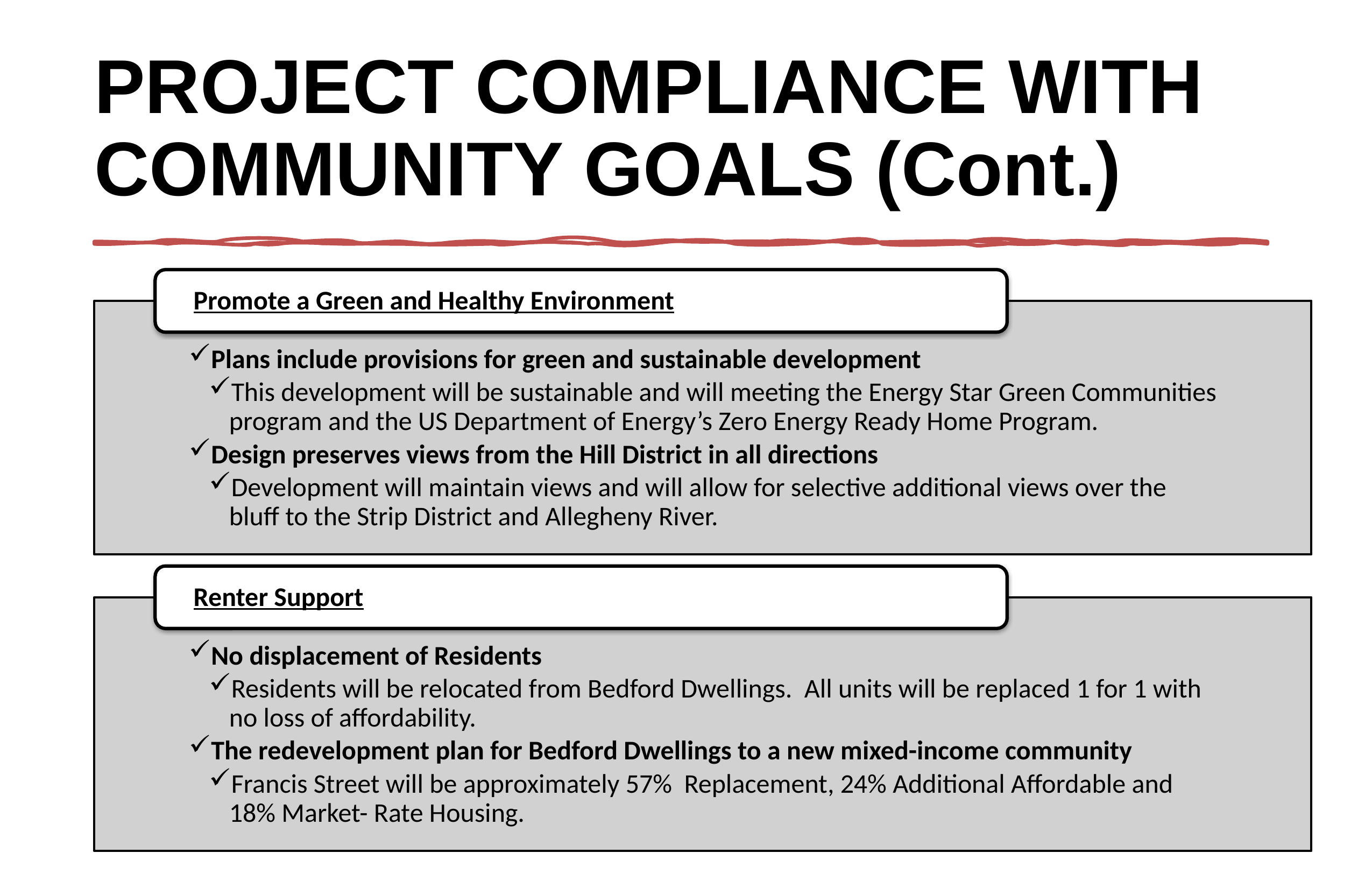

# PROJECT COMPLIANCE WITH COMMUNITY GOALS (Cont.)

Plans include provisions for green and sustainable development
This development will be sustainable and will meeting the Energy Star Green Communities program and the US Department of Energy’s Zero Energy Ready Home Program.
Design preserves views from the Hill District in all directions
Development will maintain views and will allow for selective additional views over the bluff to the Strip District and Allegheny River.
Promote a Green and Healthy Environment
No displacement of Residents
Residents will be relocated from Bedford Dwellings.  All units will be replaced 1 for 1 with no loss of affordability.
The redevelopment plan for Bedford Dwellings to a new mixed-income community
Francis Street will be approximately 57%  Replacement, 24% Additional Affordable and 18% Market- Rate Housing.
Renter Support